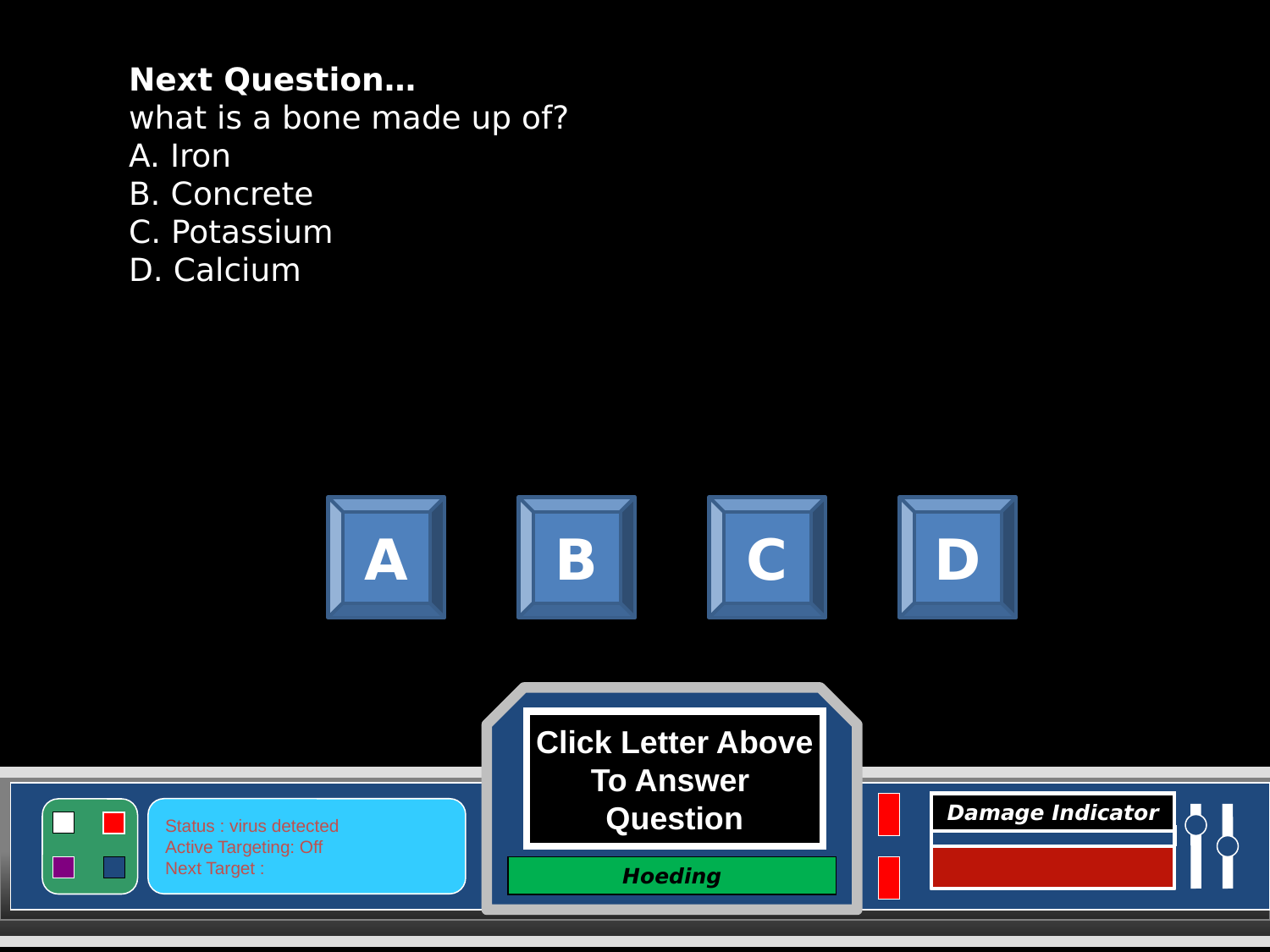

Next Question…
what is a bone made up of?
A. Iron
B. Concrete
C. Potassium
D. Calcium
Great Job! Click here to start scanning.
A
B
C
D

Click Letter Above
To Answer
Question

Damage Indicator
Status : virus detected
Active Targeting: Off
Next Target :

Hoeding